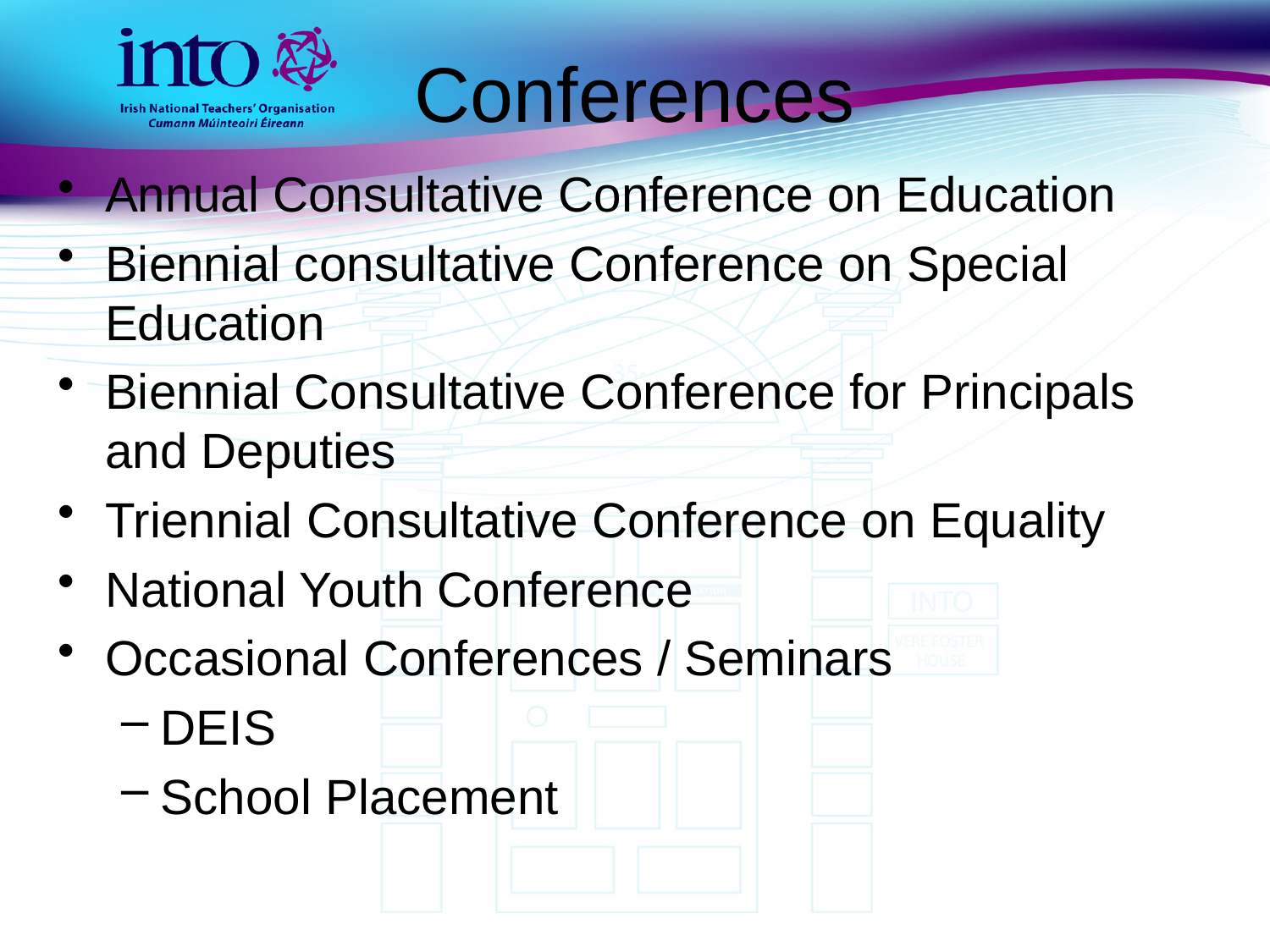

# Conferences
Annual Consultative Conference on Education
Biennial consultative Conference on Special Education
Biennial Consultative Conference for Principals and Deputies
Triennial Consultative Conference on Equality
National Youth Conference
Occasional Conferences / Seminars
DEIS
School Placement